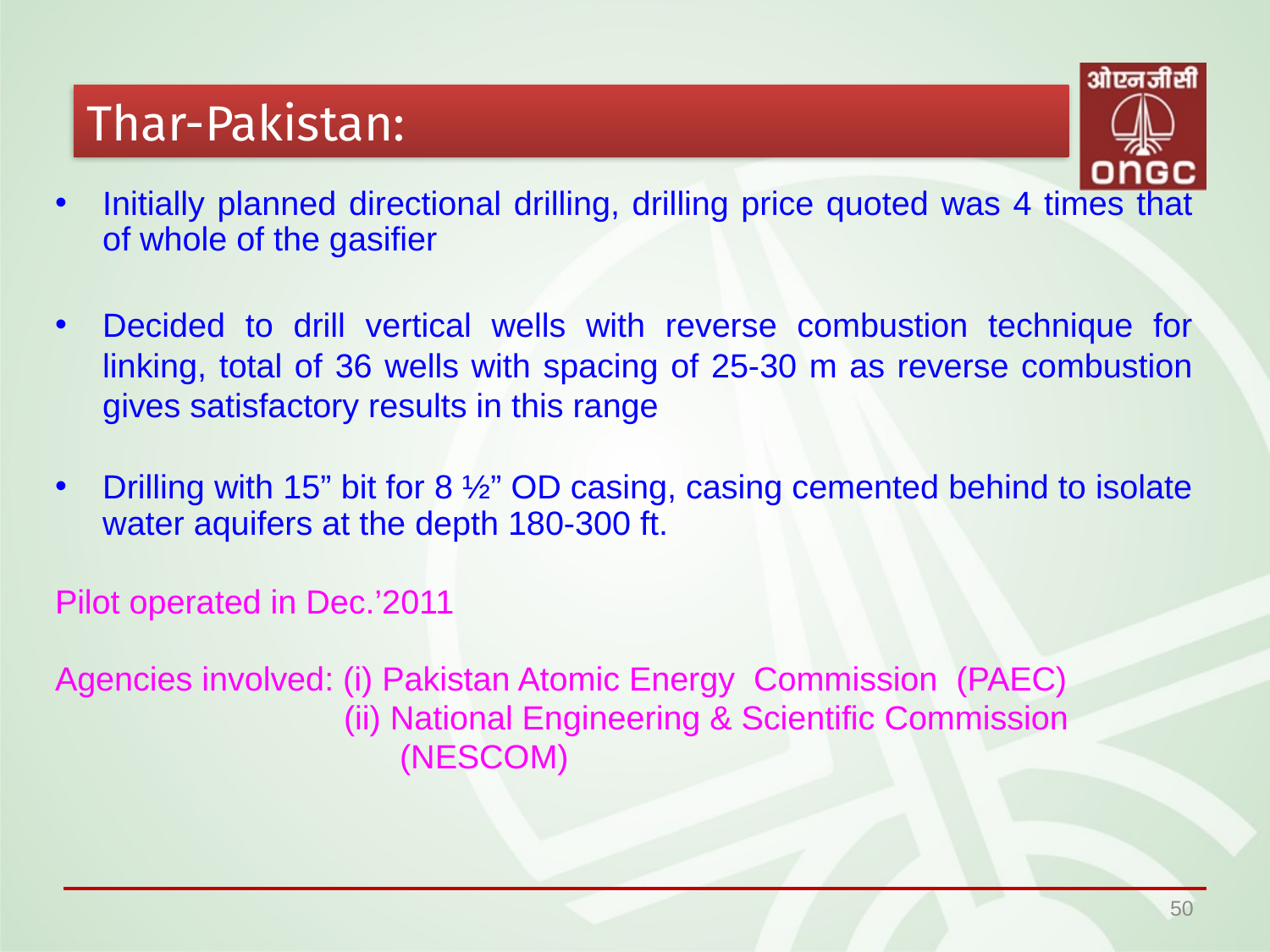

Thar-Pakistan:
Initially planned directional drilling, drilling price quoted was 4 times that of whole of the gasifier

Decided to drill vertical wells with reverse combustion technique for linking, total of 36 wells with spacing of 25-30 m as reverse combustion gives satisfactory results in this range

Drilling with 15” bit for 8 ½” OD casing, casing cemented behind to isolate water aquifers at the depth 180-300 ft.

Pilot operated in Dec.’2011

Agencies involved: (i) Pakistan Atomic Energy  Commission  (PAEC)
                               (ii) National Engineering & Scientific Commission
                                     (NESCOM)

50